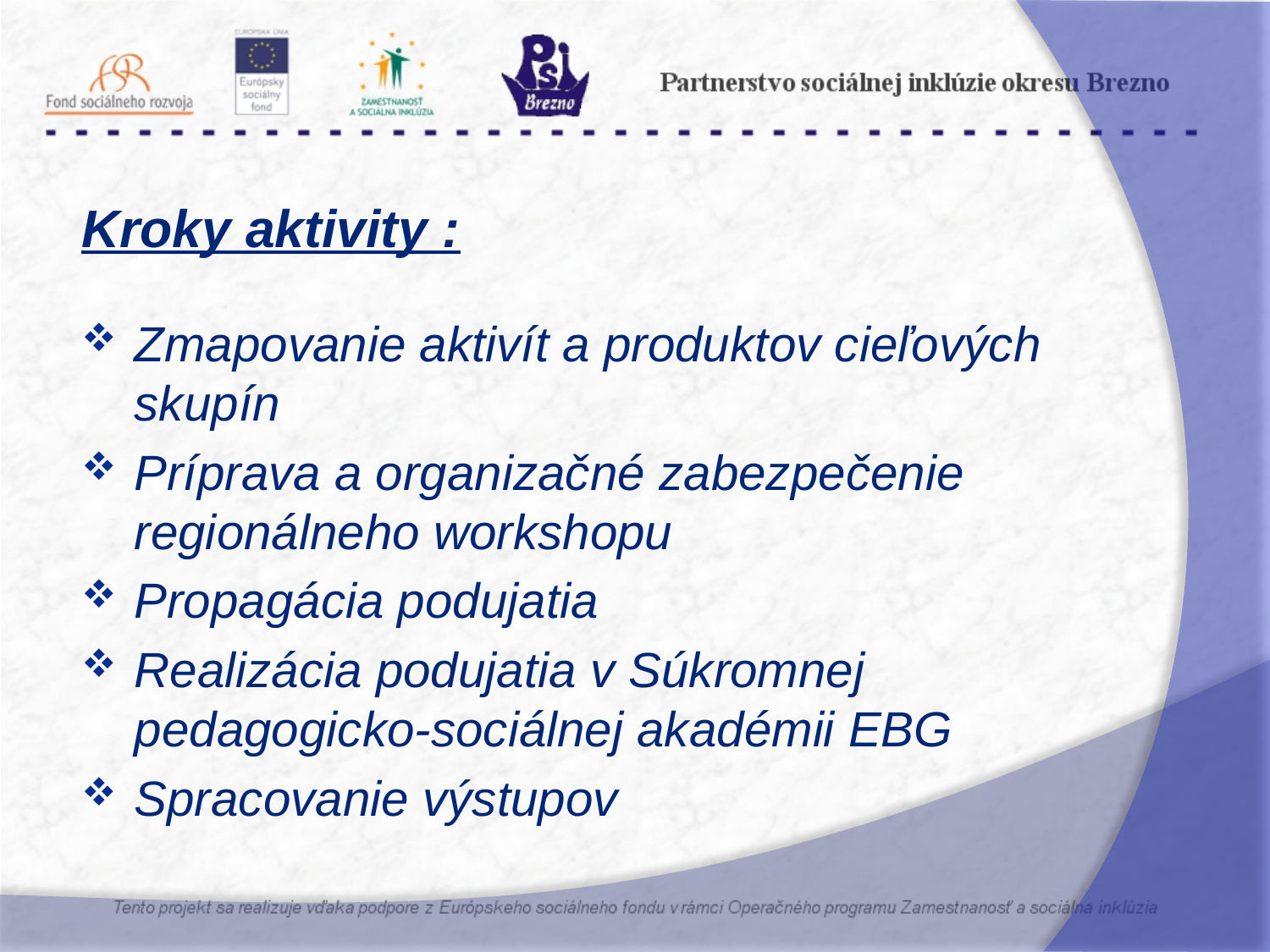

Kroky aktivity :

Zmapovanie aktivít a produktov cieľových skupín
Príprava a organizačné zabezpečenie regionálneho workshopu
Propagácia podujatia
Realizácia podujatia v Súkromnej pedagogicko-sociálnej akadémii EBG
Spracovanie výstupov